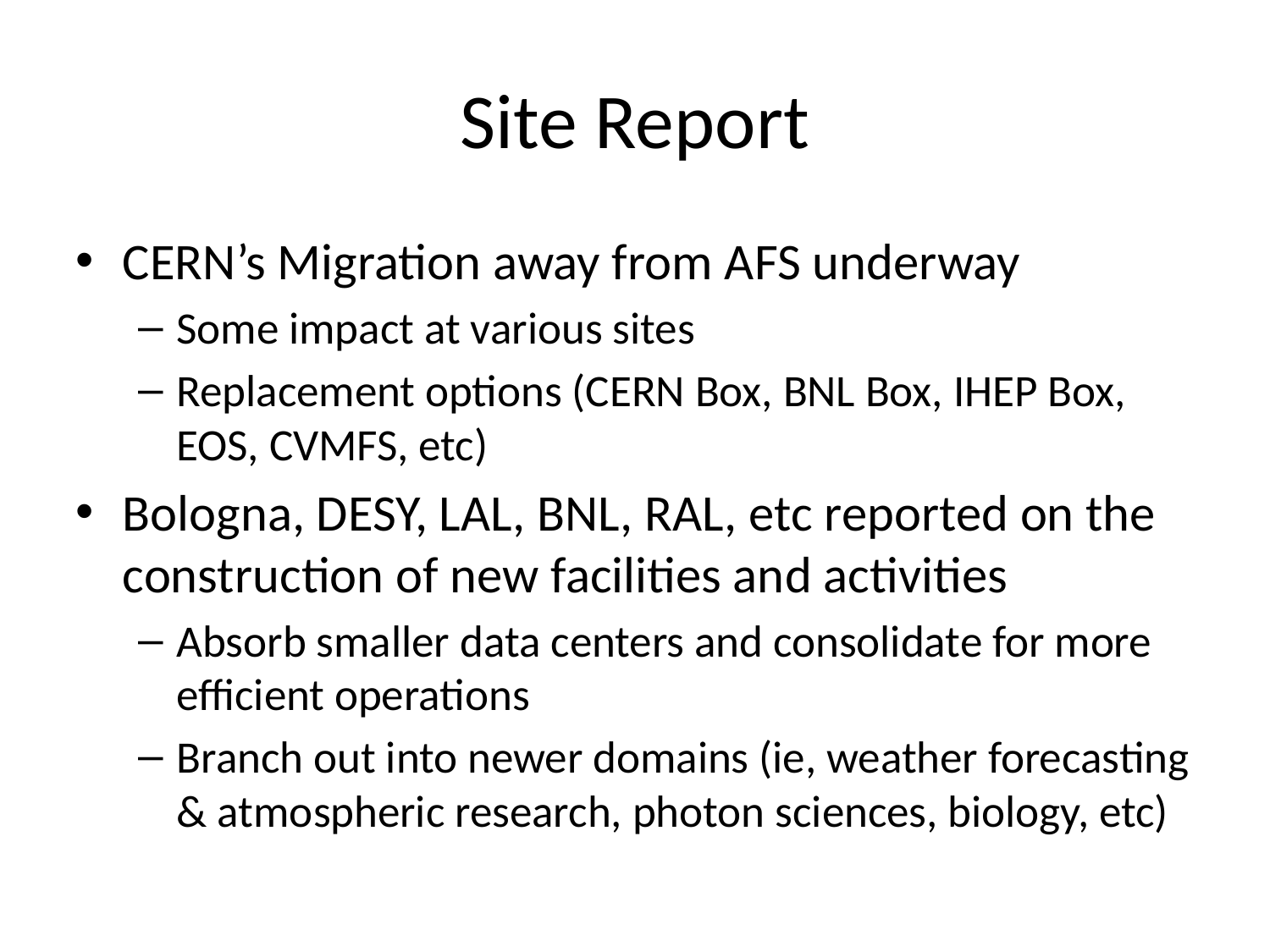

# Site Report
CERN’s Migration away from AFS underway
Some impact at various sites
Replacement options (CERN Box, BNL Box, IHEP Box, EOS, CVMFS, etc)
Bologna, DESY, LAL, BNL, RAL, etc reported on the construction of new facilities and activities
Absorb smaller data centers and consolidate for more efficient operations
Branch out into newer domains (ie, weather forecasting & atmospheric research, photon sciences, biology, etc)